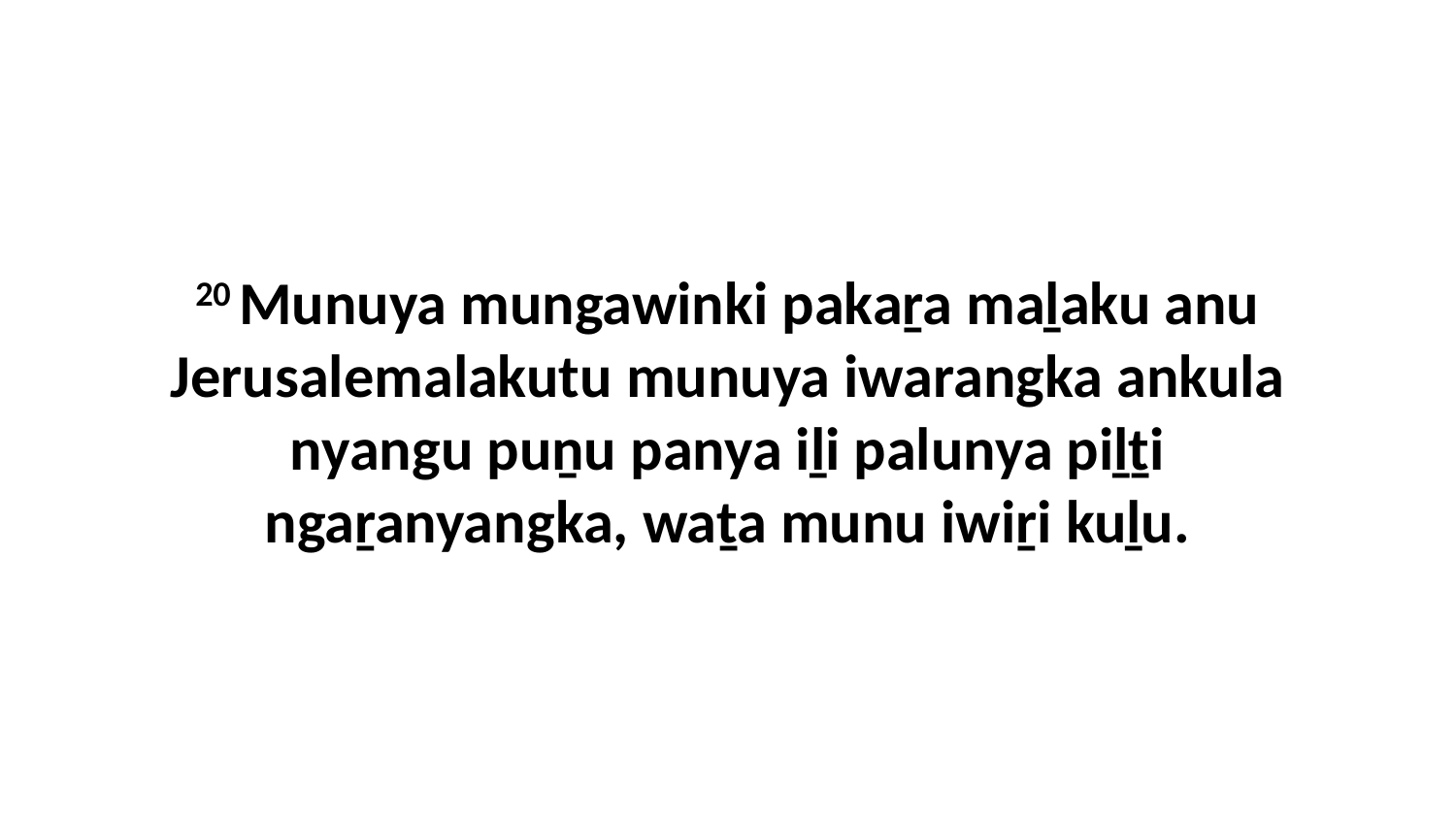

20 Munuya mungawinki pakaṟa maḻaku anu Jerusalemalakutu munuya iwarangka ankula nyangu puṉu panya iḻi palunya piḻṯi ngaṟanyangka, waṯa munu iwiṟi kuḻu.